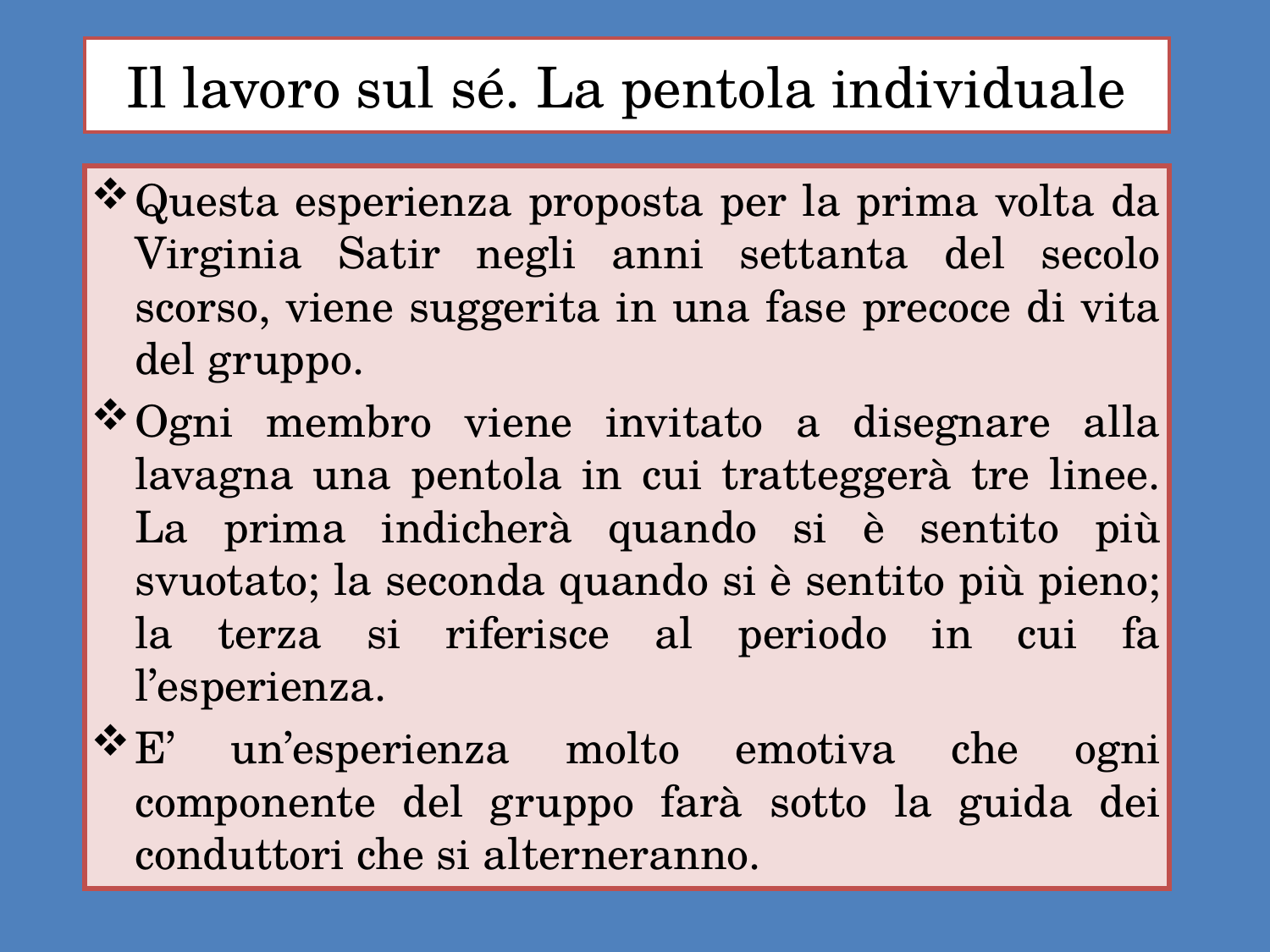

# Il lavoro sul sé. La pentola individuale
Questa esperienza proposta per la prima volta da Virginia Satir negli anni settanta del secolo scorso, viene suggerita in una fase precoce di vita del gruppo.
Ogni membro viene invitato a disegnare alla lavagna una pentola in cui tratteggerà tre linee. La prima indicherà quando si è sentito più svuotato; la seconda quando si è sentito più pieno; la terza si riferisce al periodo in cui fa l’esperienza.
E’ un’esperienza molto emotiva che ogni componente del gruppo farà sotto la guida dei conduttori che si alterneranno.